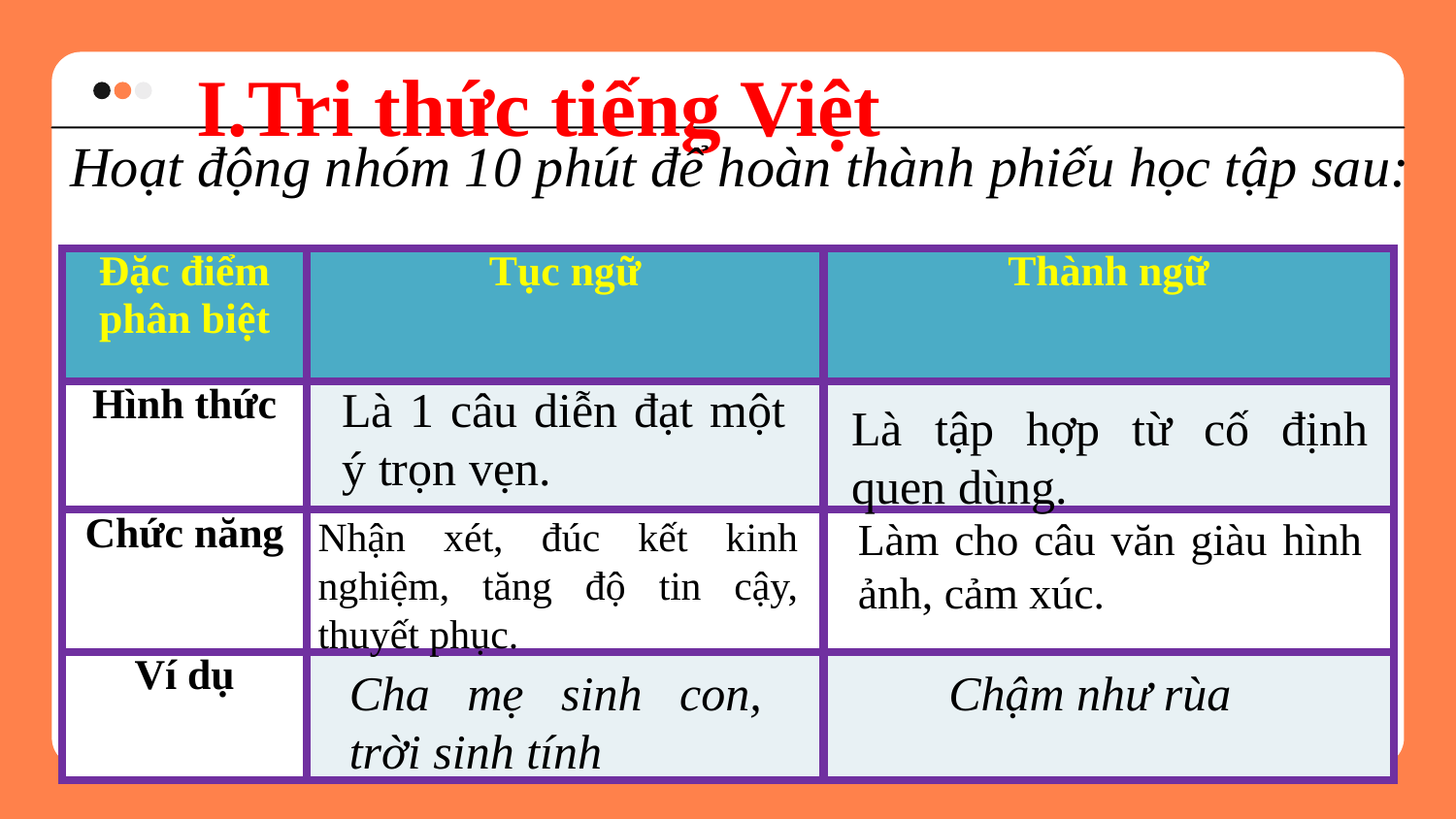

I.Tri thức tiếng Việt

Hoạt động nhóm 10 phút để hoàn thành phiếu học tập sau:
| Đặc điểm phân biệt | Tục ngữ | Thành ngữ |
| --- | --- | --- |
| Hình thức |  |  |
| Chức năng |  |  |
| Ví dụ |  |  |
Là 1 câu diễn đạt một ý trọn vẹn.
Là tập hợp từ cố định quen dùng.
Nhận xét, đúc kết kinh nghiệm, tăng độ tin cậy, thuyết phục.
Làm cho câu văn giàu hình ảnh, cảm xúc.
Chậm như rùa
Cha mẹ sinh con, trời sinh tính